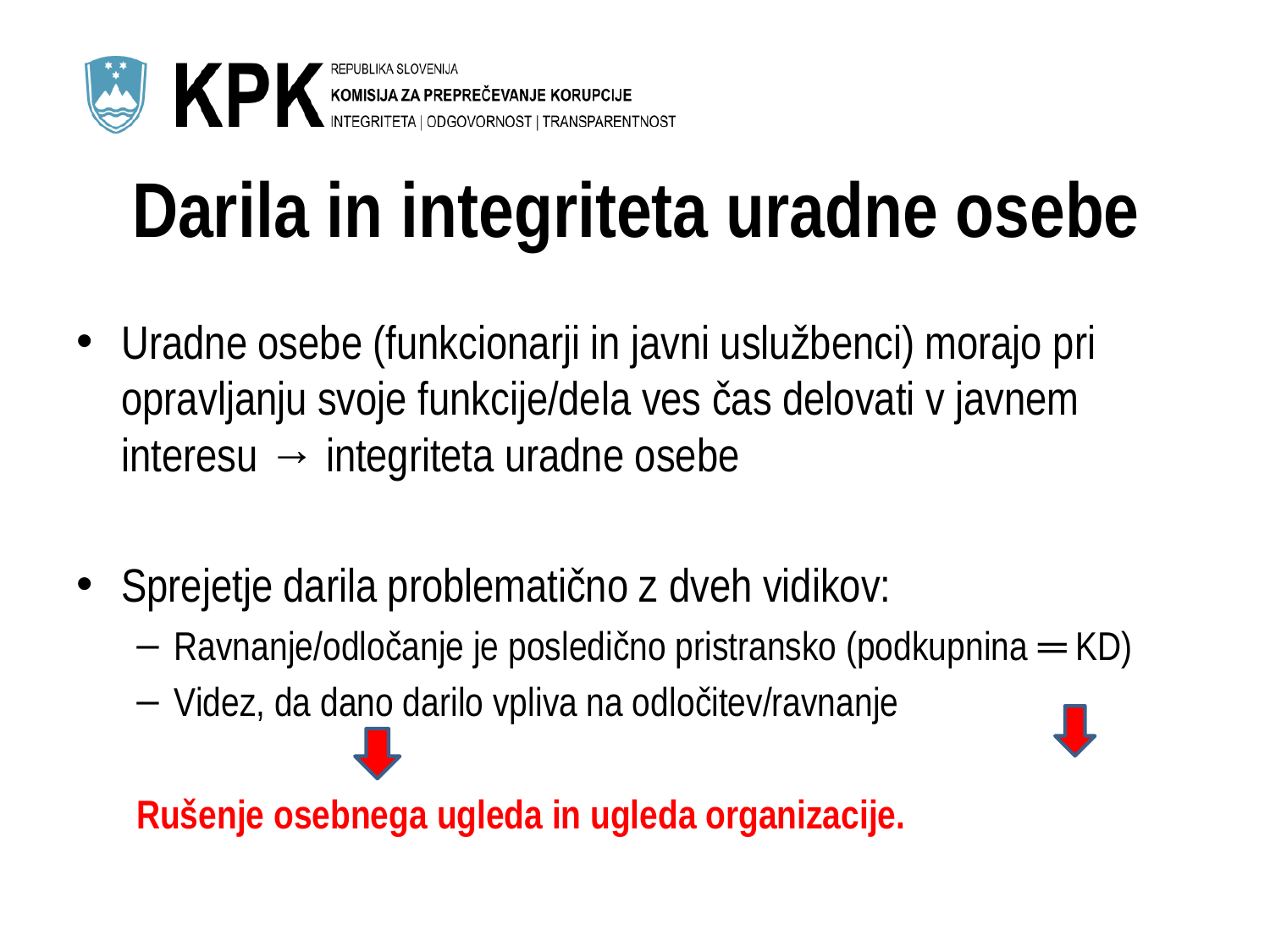

# Darila in integriteta uradne osebe
Uradne osebe (funkcionarji in javni uslužbenci) morajo pri opravljanju svoje funkcije/dela ves čas delovati v javnem interesu → integriteta uradne osebe

Sprejetje darila problematično z dveh vidikov:
Ravnanje/odločanje je posledično pristransko (podkupnina ═ KD)
Videz, da dano darilo vpliva na odločitev/ravnanje

		Rušenje osebnega ugleda in ugleda organizacije.